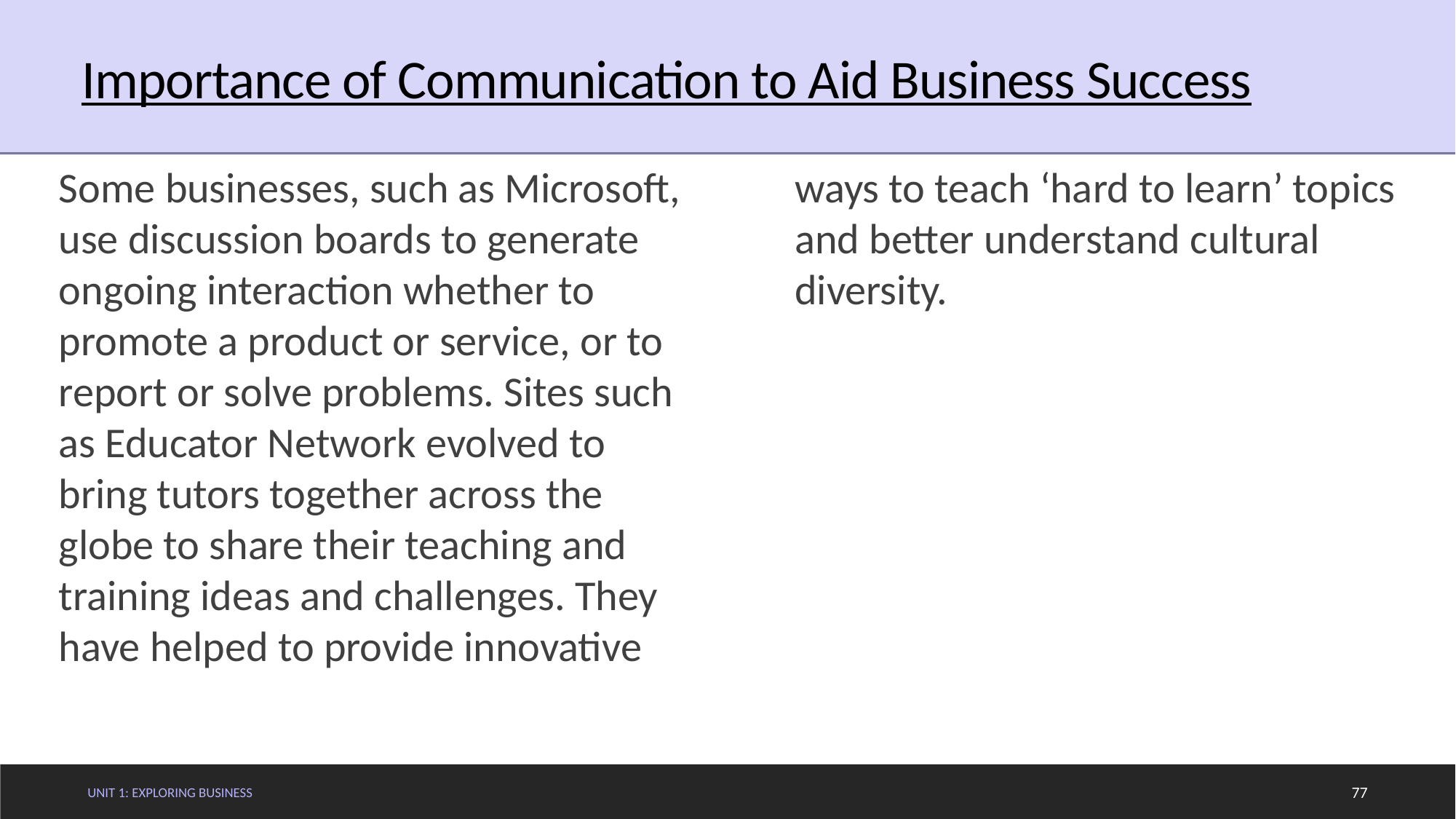

# Importance of Communication to Aid Business Success
Some businesses, such as Microsoft, use discussion boards to generate ongoing interaction whether to promote a product or service, or to report or solve problems. Sites such as Educator Network evolved to bring tutors together across the globe to share their teaching and training ideas and challenges. They have helped to provide innovative ways to teach ‘hard to learn’ topics and better understand cultural diversity.
Unit 1: Exploring Business
77